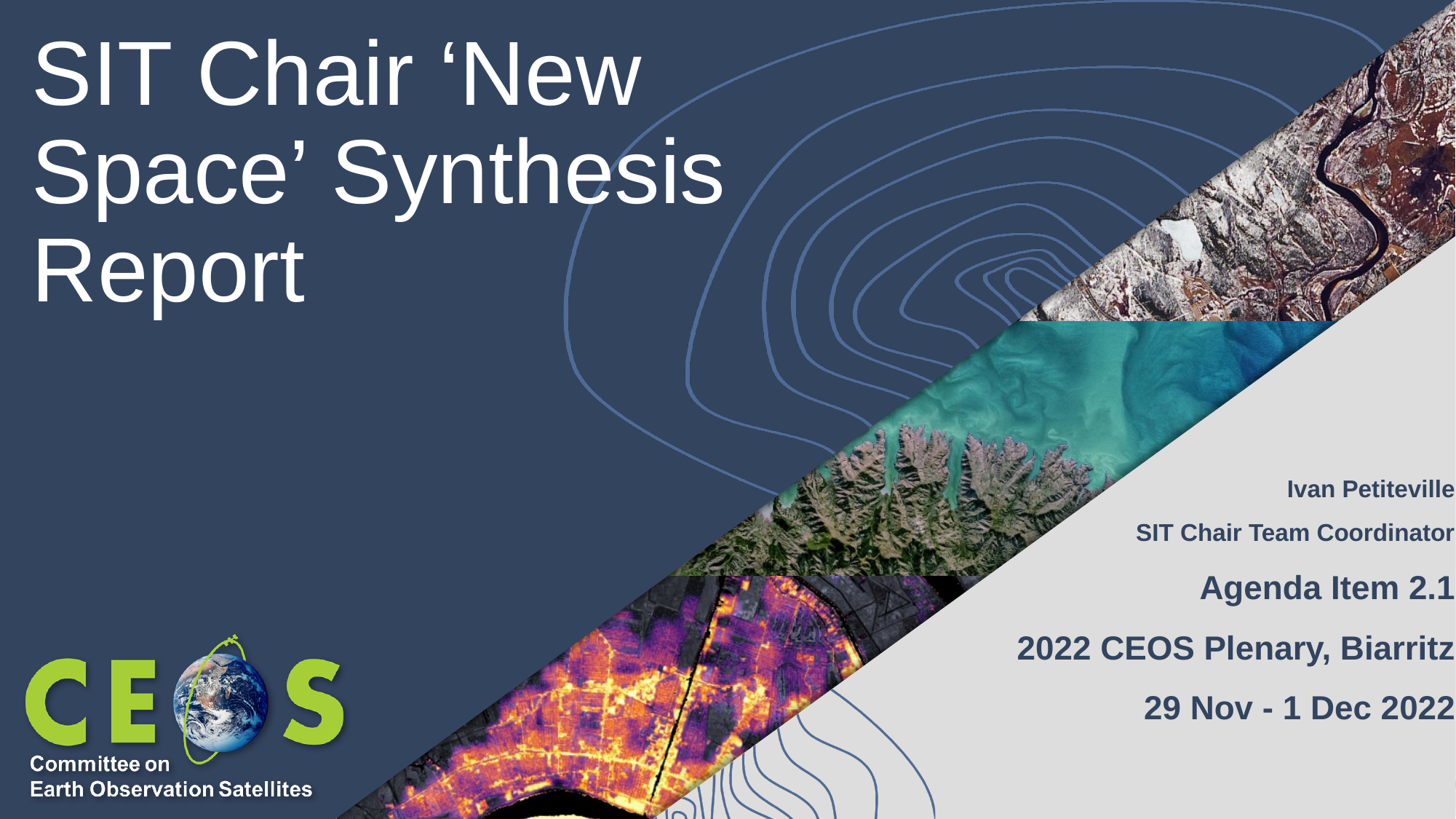

# SIT Chair ‘New Space’ Synthesis Report
Ivan Petiteville
SIT Chair Team Coordinator
Agenda Item 2.1
2022 CEOS Plenary, Biarritz
29 Nov - 1 Dec 2022